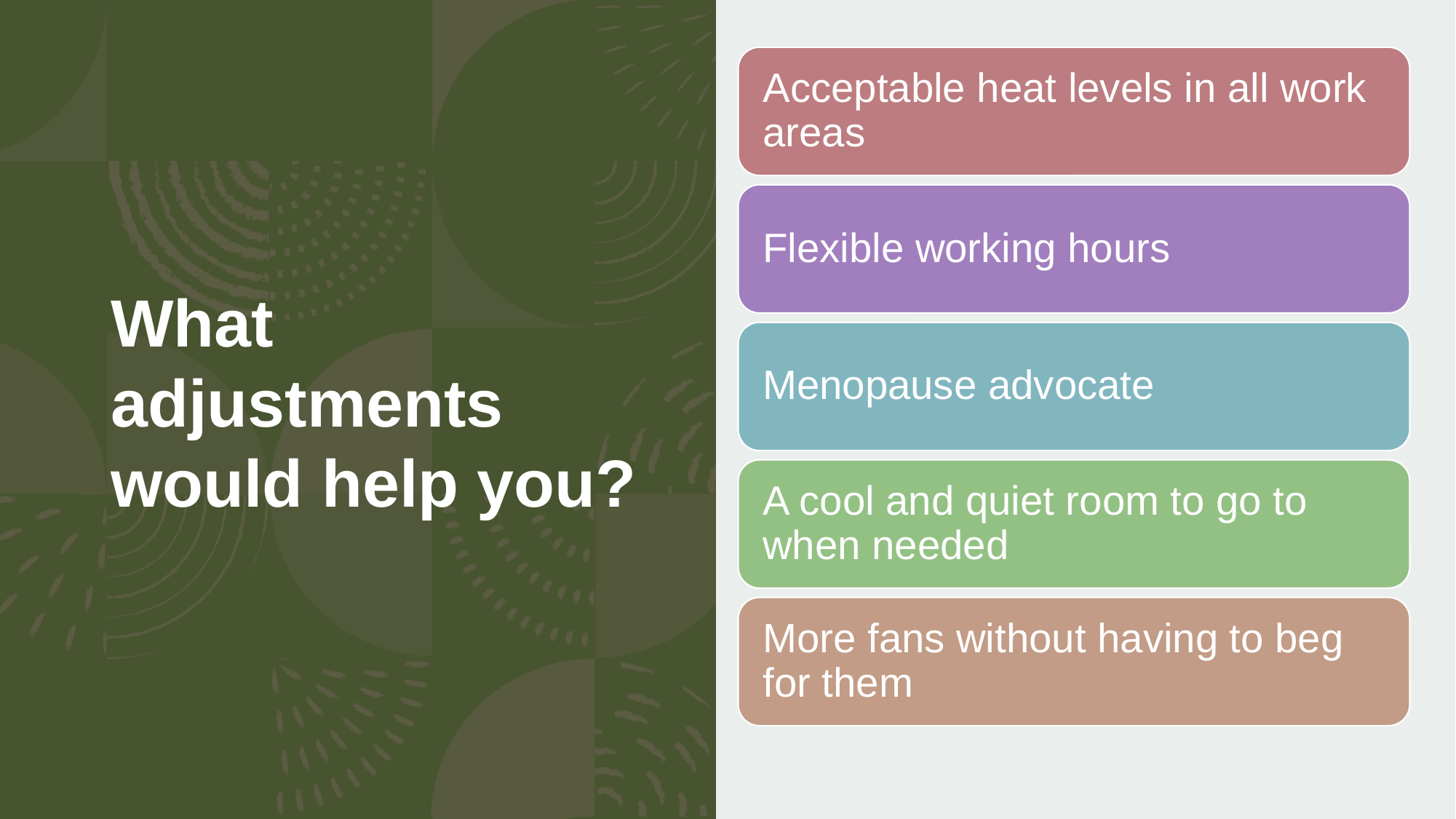

Acceptable heat levels in all work areas
Flexible working hours
Menopause advocate
A cool and quiet room to go to when needed
More fans without having to beg for them
# What adjustments would help you?